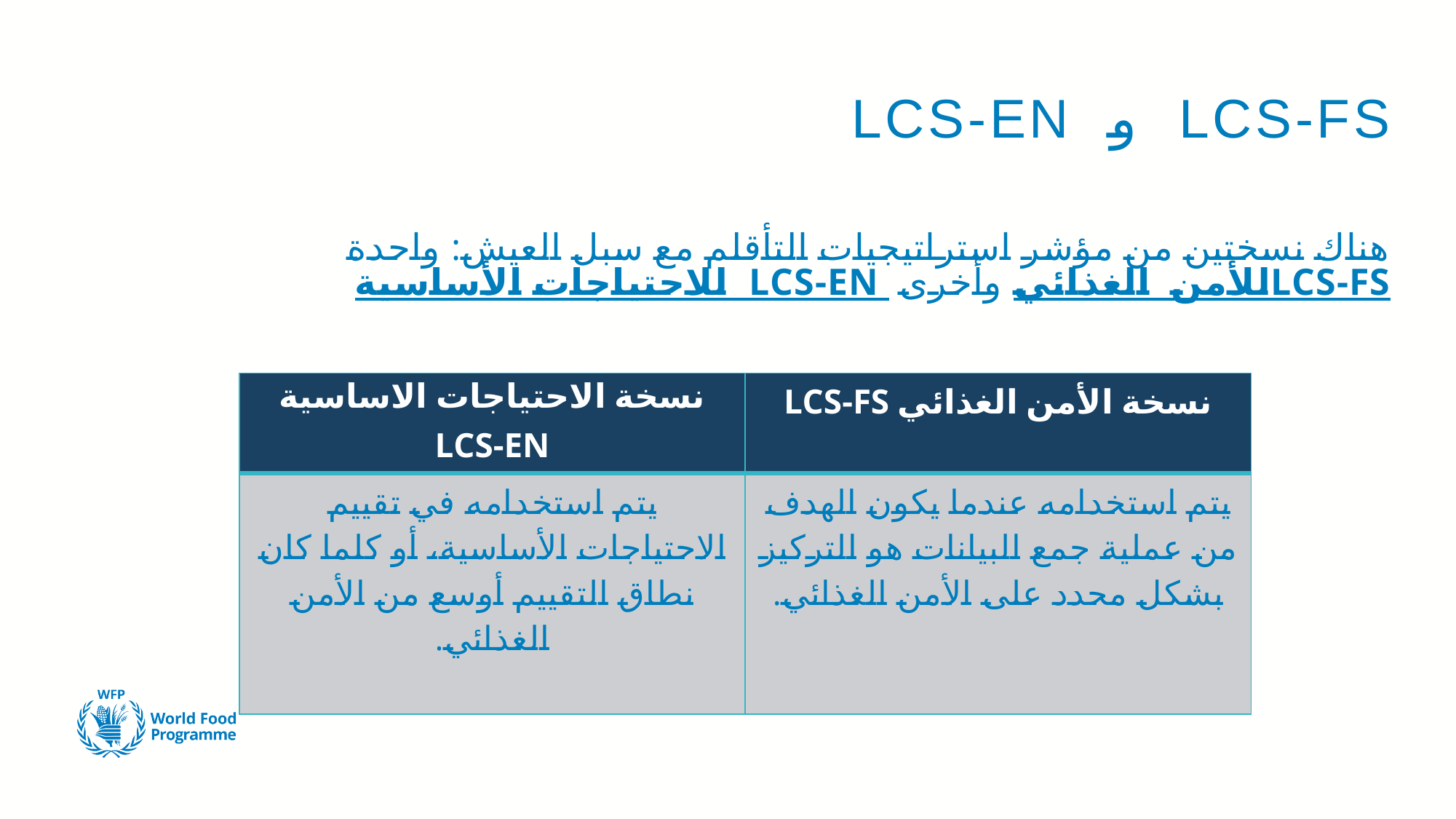

# LCS-FS  و  LCS-EN

هناك نسختين من مؤشر استراتيجيات التأقلم مع سبل العيش: واحدة للأمن الغذائي LCS-FS وأخرى للاحتياجات الأساسية  LCS-EN

| نسخة الاحتياجات الاساسية LCS-EN | نسخة الأمن الغذائي LCS-FS |
| --- | --- |
| يتم استخدامه في تقييم الاحتياجات الأساسية، أو كلما كان نطاق التقييم أوسع من الأمن الغذائي. | يتم استخدامه عندما يكون الهدف من عملية جمع البيانات هو التركيز بشكل محدد على الأمن الغذائي. |